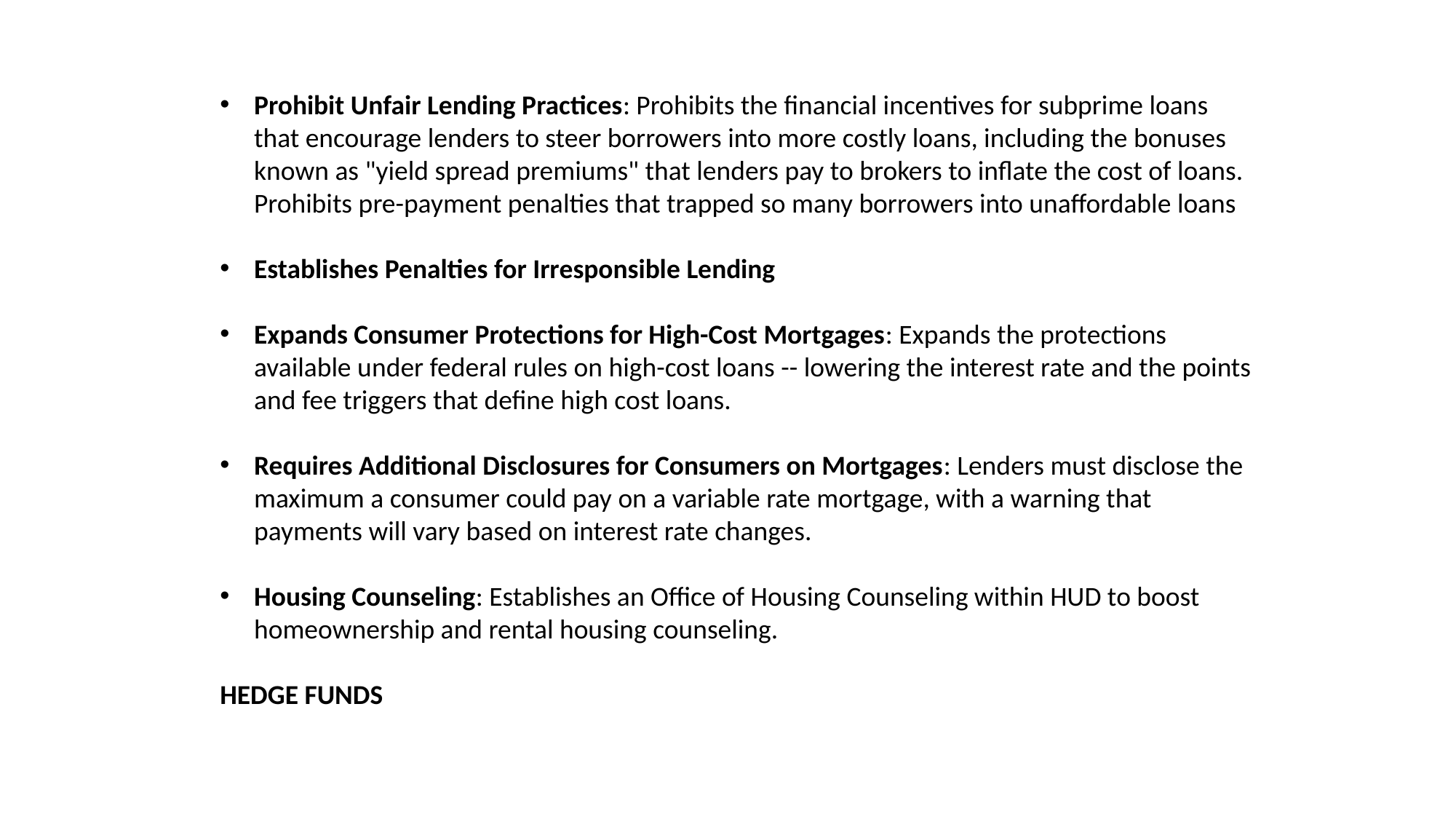

Prohibit Unfair Lending Practices: Prohibits the financial incentives for subprime loans that encourage lenders to steer borrowers into more costly loans, including the bonuses known as "yield spread premiums" that lenders pay to brokers to inflate the cost of loans. Prohibits pre-payment penalties that trapped so many borrowers into unaffordable loans

Establishes Penalties for Irresponsible Lending

Expands Consumer Protections for High-Cost Mortgages: Expands the protections available under federal rules on high-cost loans -- lowering the interest rate and the points and fee triggers that define high cost loans.

Requires Additional Disclosures for Consumers on Mortgages: Lenders must disclose the maximum a consumer could pay on a variable rate mortgage, with a warning that payments will vary based on interest rate changes.

Housing Counseling: Establishes an Office of Housing Counseling within HUD to boost homeownership and rental housing counseling.

HEDGE FUNDS